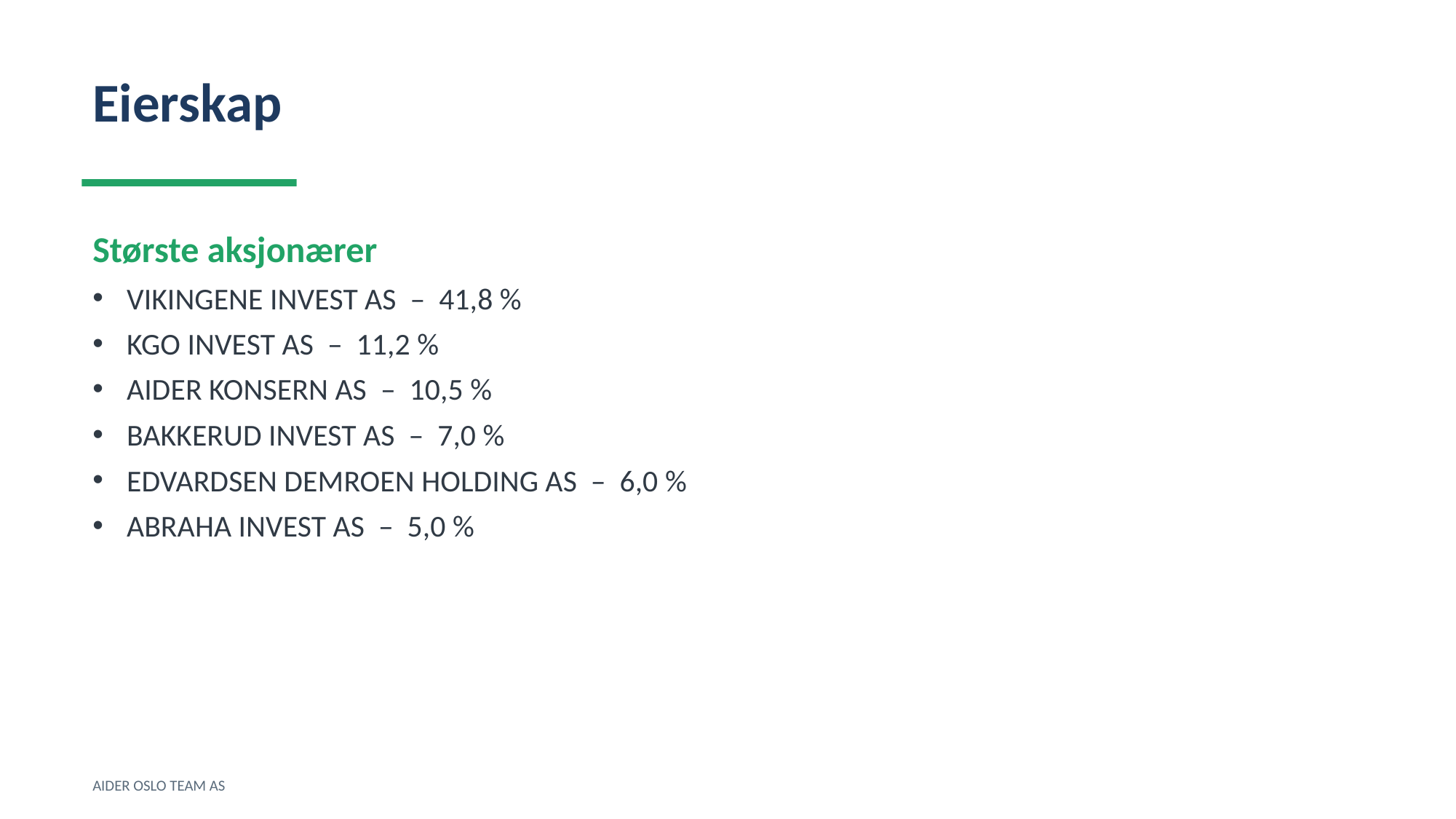

Eierskap

Største aksjonærer
VIKINGENE INVEST AS  –  41,8 %
KGO INVEST AS  –  11,2 %
AIDER KONSERN AS  –  10,5 %
BAKKERUD INVEST AS  –  7,0 %
EDVARDSEN DEMROEN HOLDING AS  –  6,0 %
ABRAHA INVEST AS  –  5,0 %
AIDER OSLO TEAM AS